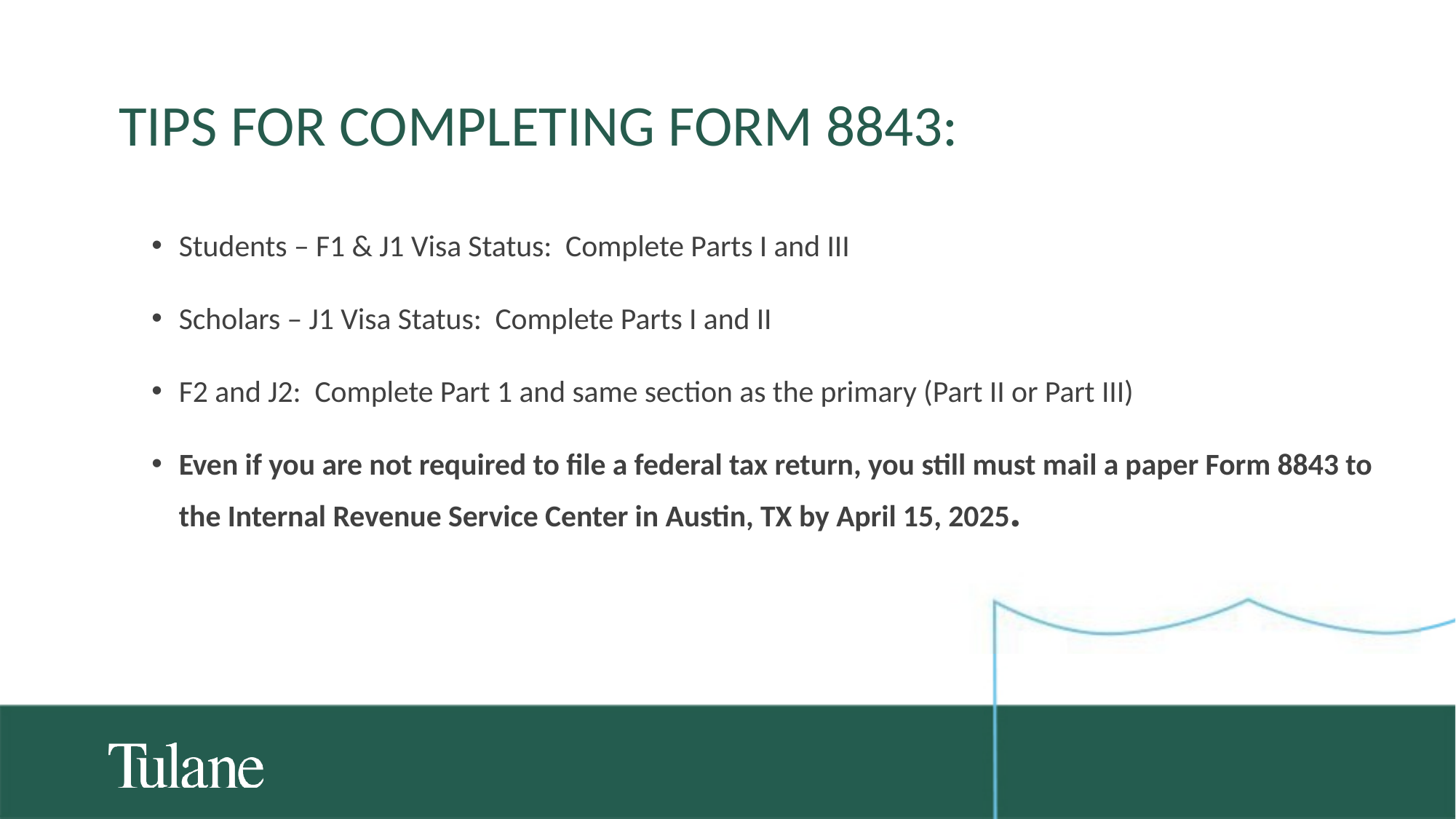

# Tips for completing form 8843:

Students – F1 & J1 Visa Status:  Complete Parts I and III

Scholars – J1 Visa Status:  Complete Parts I and II

F2 and J2:  Complete Part 1 and same section as the primary (Part II or Part III)

Even if you are not required to file a federal tax return, you still must mail a paper Form 8843 to the Internal Revenue Service Center in Austin, TX by April 15, 2025.